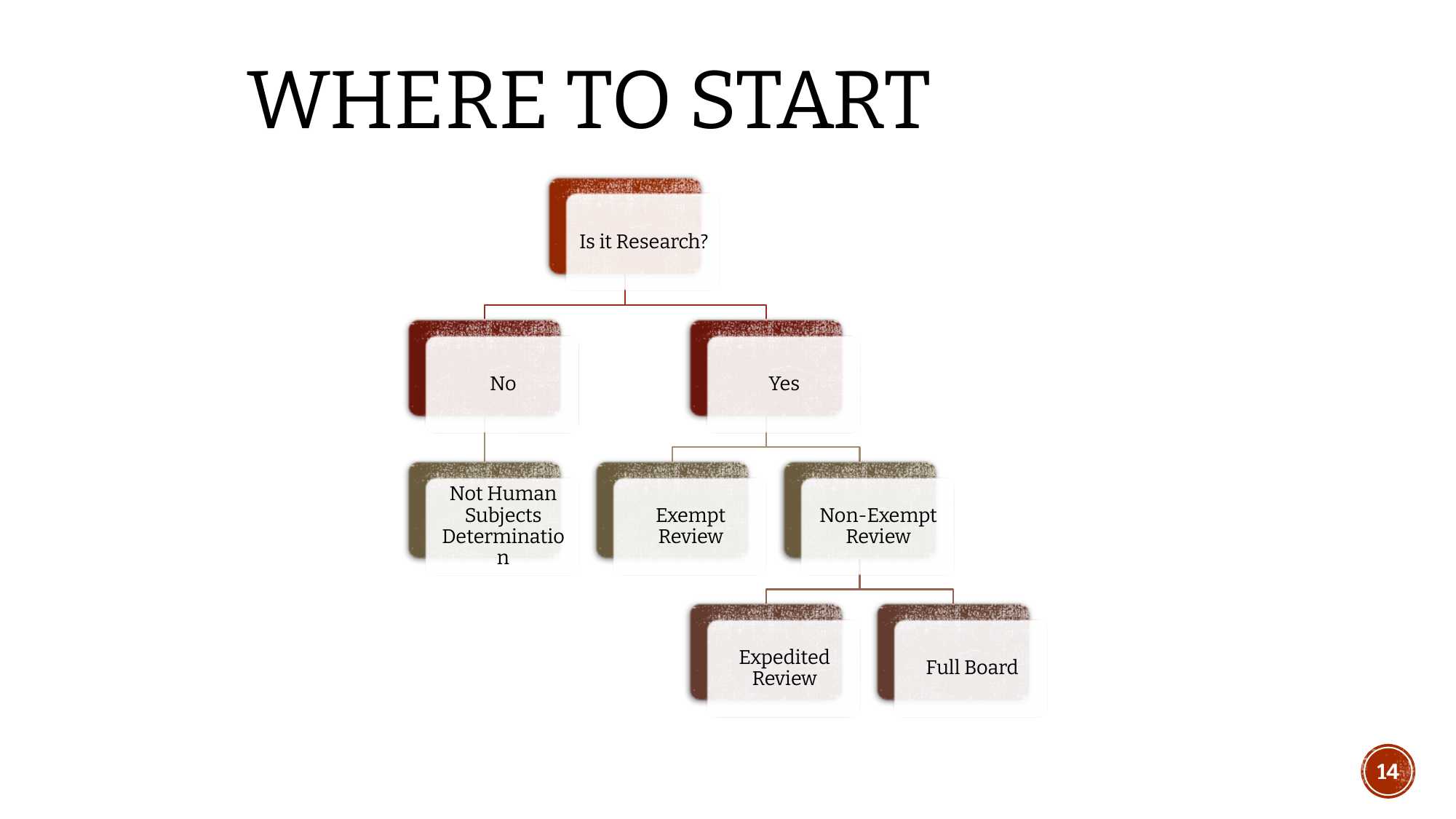

# Where to Start
Is it Research?
No
Not Human Subjects Determination
Yes
Exempt Review
Non-Exempt Review
Expedited Review
Full Board
14